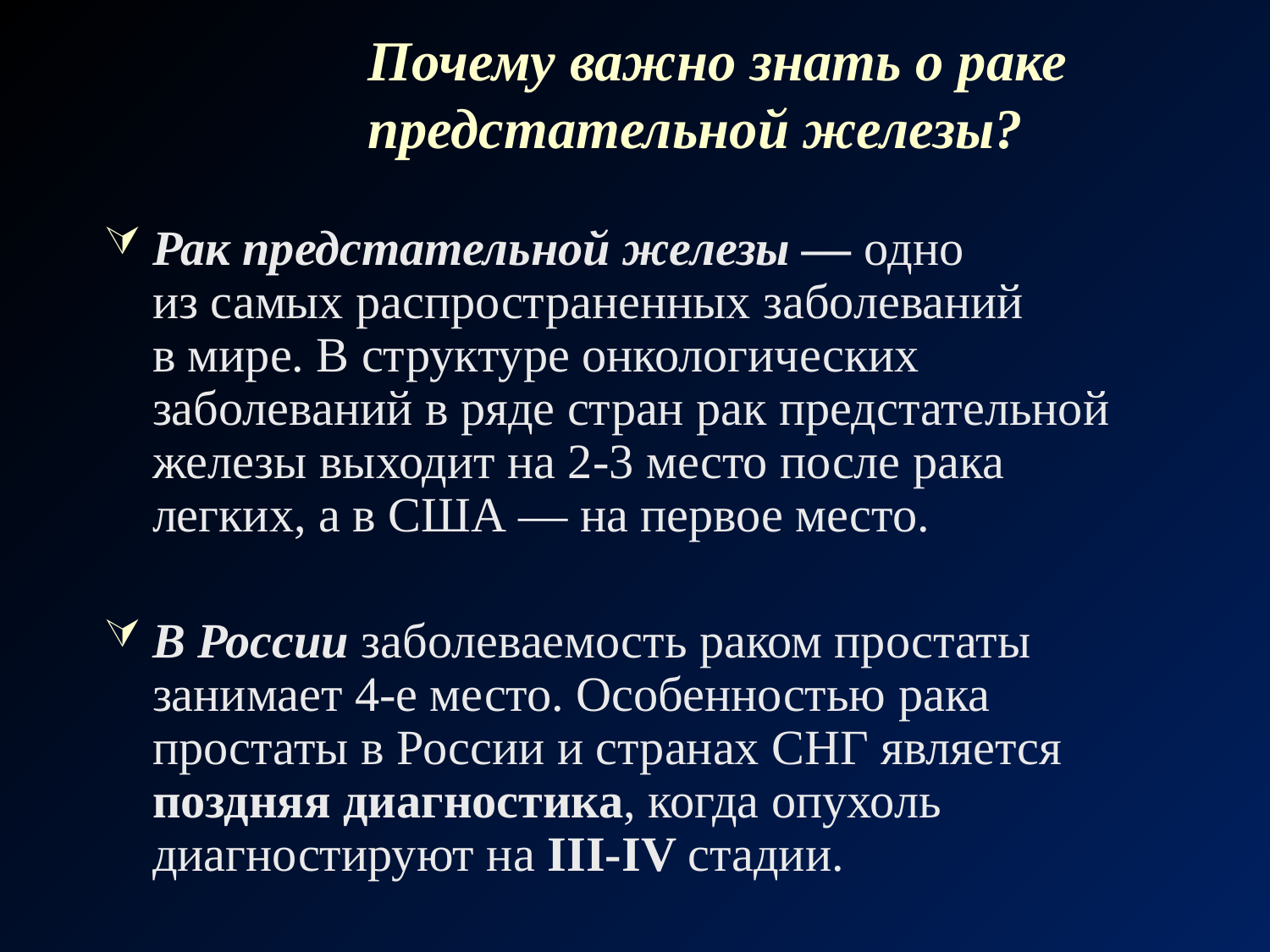

# Почему важно знать о раке предстательной железы?
Рак предстательной железы — одно из самых распространенных заболеваний в мире. В структуре онкологических заболеваний в ряде стран рак предстательной железы выходит на 2-3 место после рака легких, а в США — на первое место.

В России заболеваемость раком простаты занимает 4-е место. Особенностью рака простаты в России и странах СНГ является поздняя диагностика, когда опухоль диагностируют на III-IV стадии.